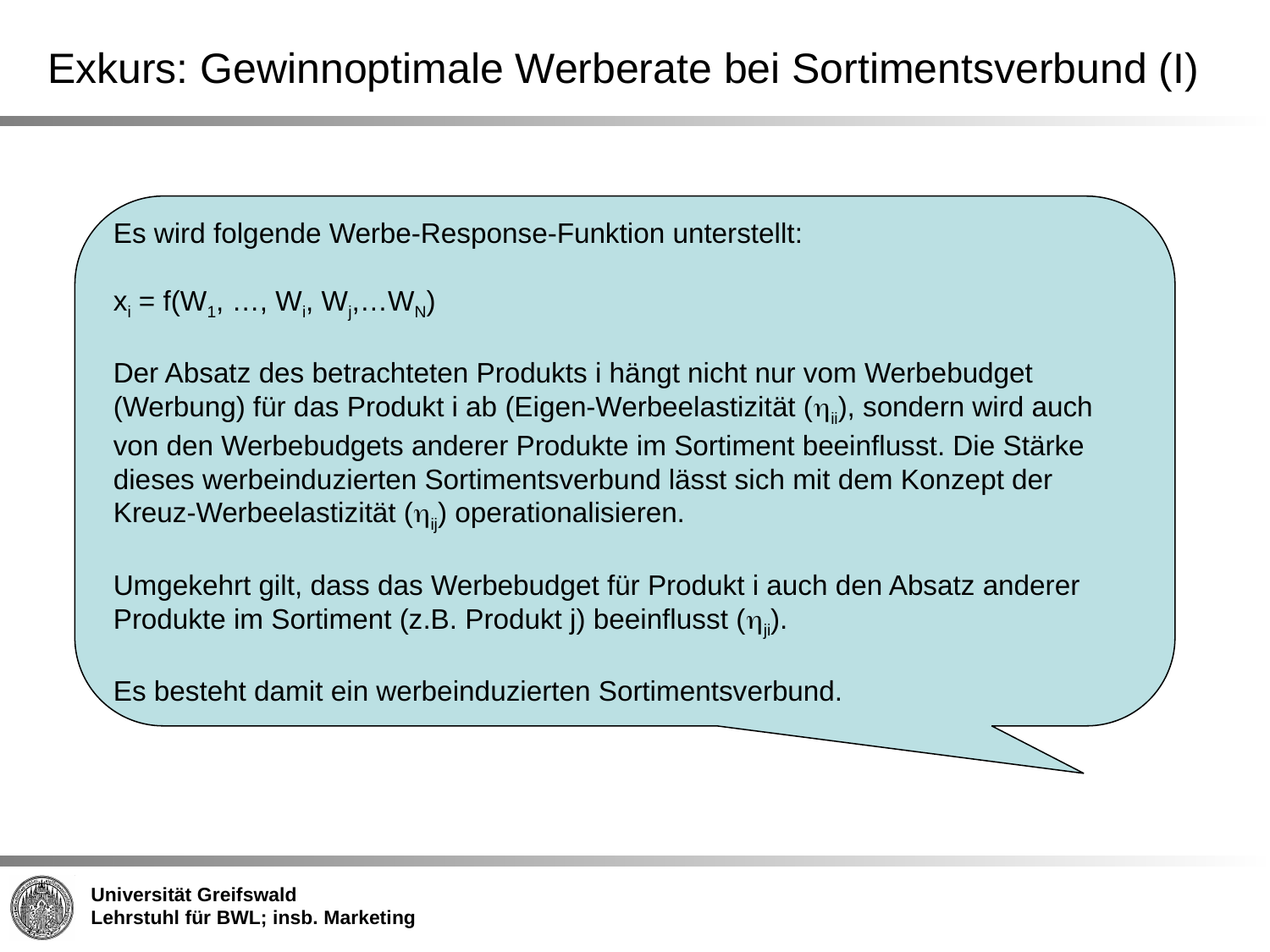

# Exkurs: Gewinnoptimale Werberate bei Sortimentsverbund (I)
Es wird folgende Werbe-Response-Funktion unterstellt:

xi = f(W1, …, Wi, Wj,…WN)

Der Absatz des betrachteten Produkts i hängt nicht nur vom Werbebudget (Werbung) für das Produkt i ab (Eigen-Werbeelastizität (ηii), sondern wird auch von den Werbebudgets anderer Produkte im Sortiment beeinflusst. Die Stärke dieses werbeinduzierten Sortimentsverbund lässt sich mit dem Konzept der Kreuz-Werbeelastizität (ηij) operationalisieren.

Umgekehrt gilt, dass das Werbebudget für Produkt i auch den Absatz anderer Produkte im Sortiment (z.B. Produkt j) beeinflusst (ηji).

Es besteht damit ein werbeinduzierten Sortimentsverbund.